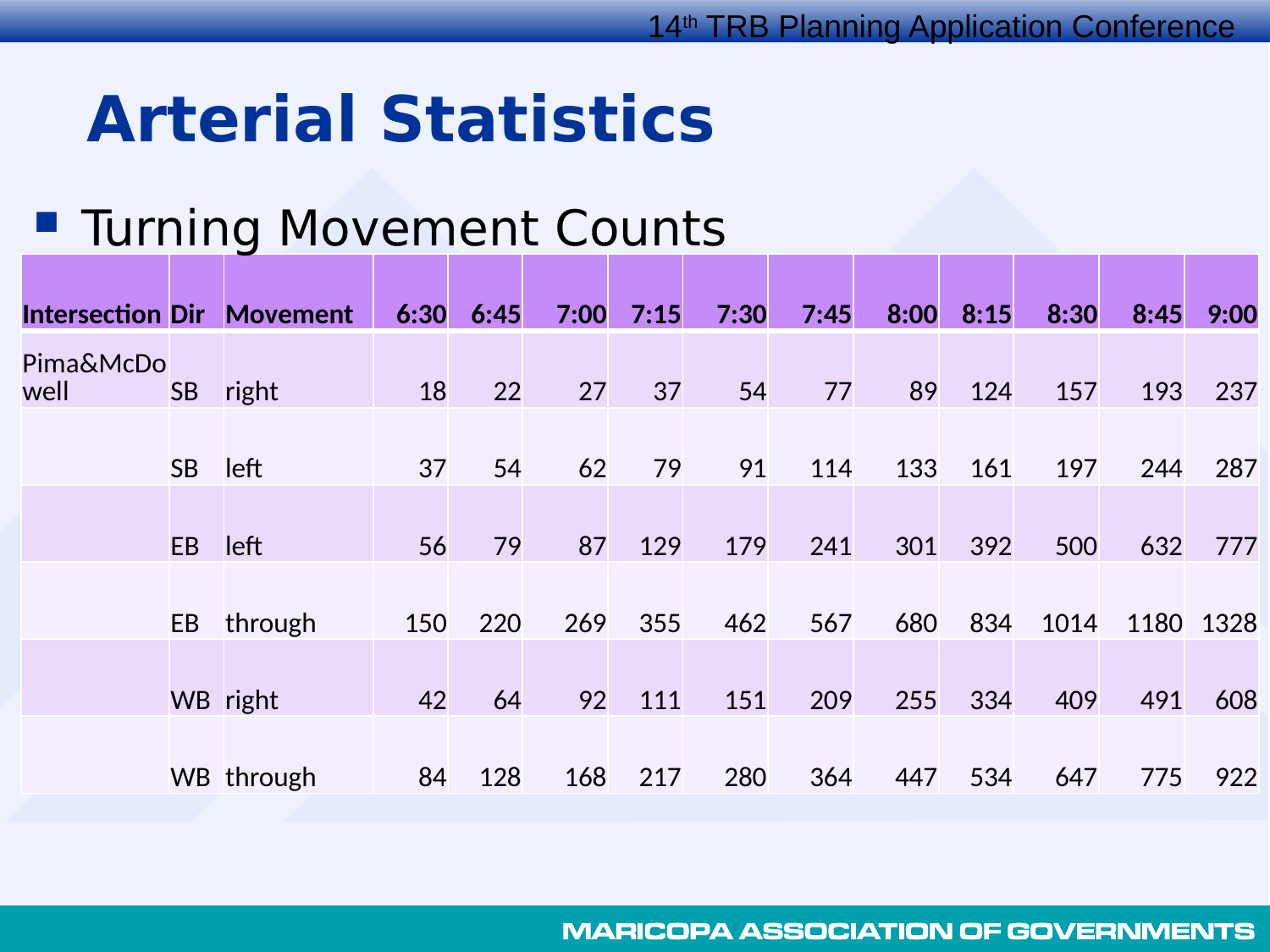

# Arterial Statistics
Turning Movement Counts
| Intersection | Dir | Movement | 6:30 | 6:45 | 7:00 | 7:15 | 7:30 | 7:45 | 8:00 | 8:15 | 8:30 | 8:45 | 9:00 |
| --- | --- | --- | --- | --- | --- | --- | --- | --- | --- | --- | --- | --- | --- |
| Pima&McDowell | SB | right | 18 | 22 | 27 | 37 | 54 | 77 | 89 | 124 | 157 | 193 | 237 |
|  | SB | left | 37 | 54 | 62 | 79 | 91 | 114 | 133 | 161 | 197 | 244 | 287 |
|  | EB | left | 56 | 79 | 87 | 129 | 179 | 241 | 301 | 392 | 500 | 632 | 777 |
|  | EB | through | 150 | 220 | 269 | 355 | 462 | 567 | 680 | 834 | 1014 | 1180 | 1328 |
|  | WB | right | 42 | 64 | 92 | 111 | 151 | 209 | 255 | 334 | 409 | 491 | 608 |
|  | WB | through | 84 | 128 | 168 | 217 | 280 | 364 | 447 | 534 | 647 | 775 | 922 |